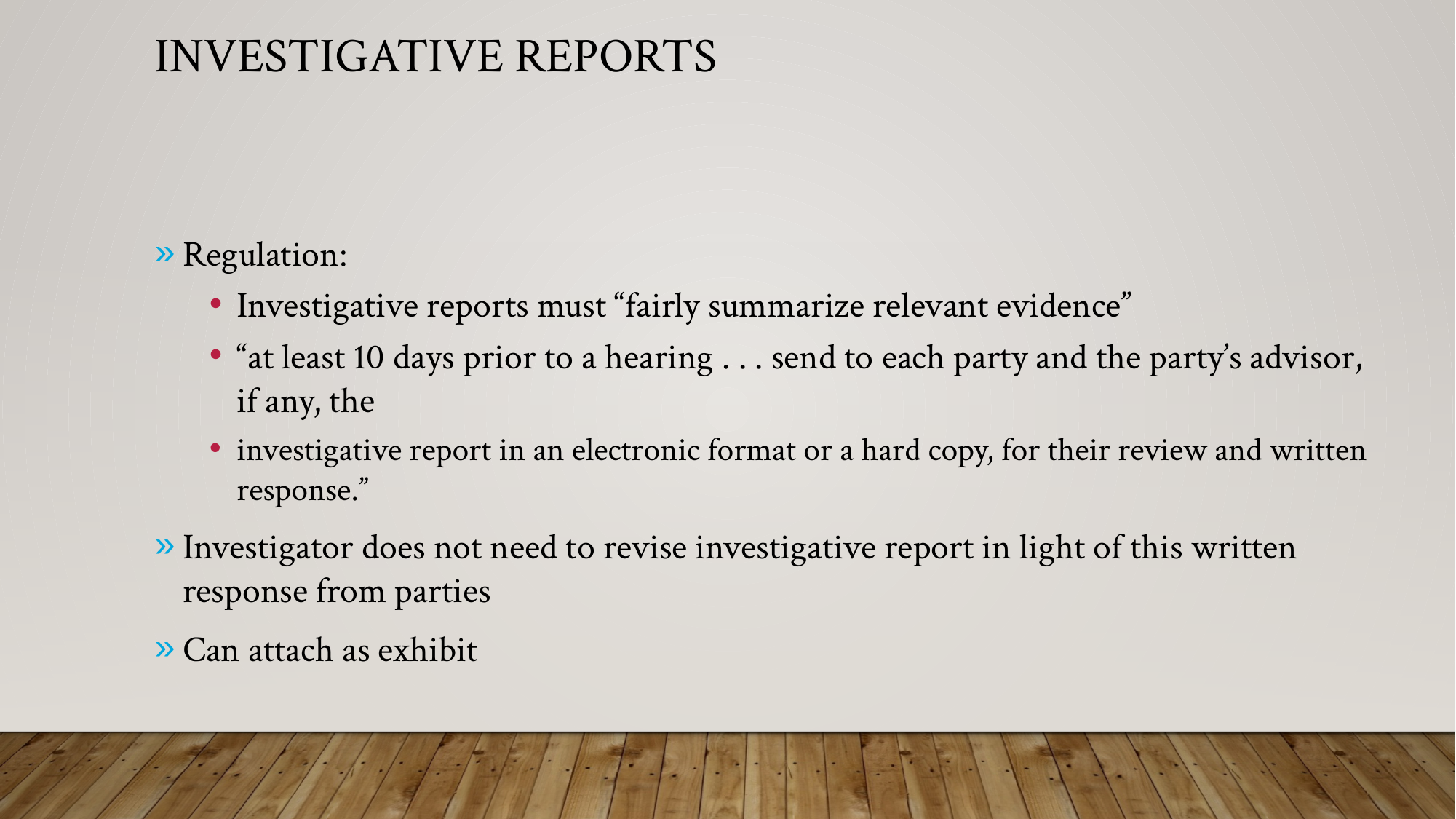

# Investigative Reports
Regulation:
Investigative reports must “fairly summarize relevant evidence”
“at least 10 days prior to a hearing . . . send to each party and the party’s advisor, if any, the
investigative report in an electronic format or a hard copy, for their review and written response.”
Investigator does not need to revise investigative report in light of this written response from parties
Can attach as exhibit